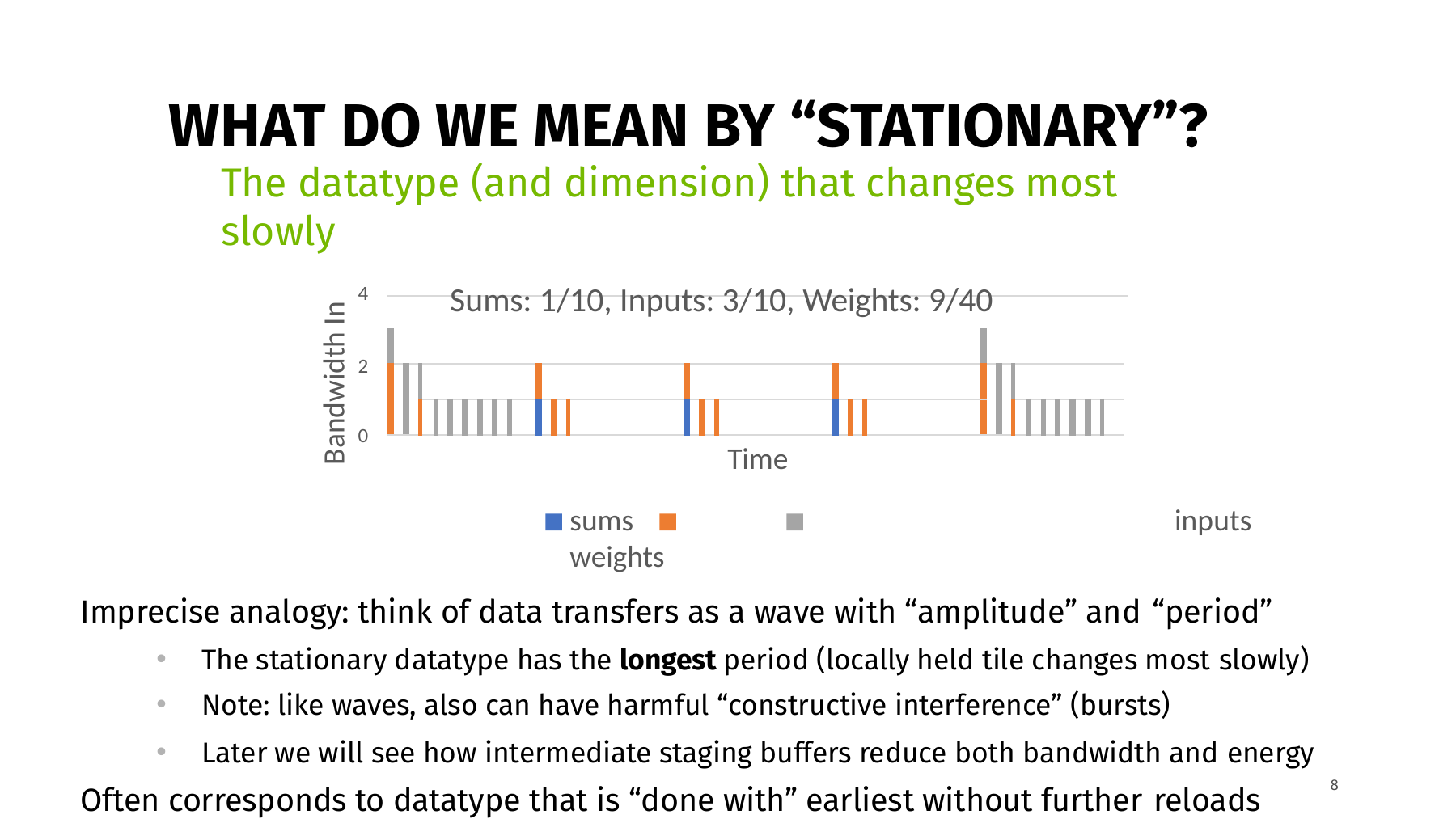

# WHAT DO WE MEAN BY “STATIONARY”?
The datatype (and dimension) that changes most slowly
Sums: 1/10, Inputs: 3/10, Weights: 9/40
4

2

Bandwidth In
|  |  |  |  |  |  |  |  |  |  |  |  |  |  |  |  |  |  |  |  |  |  |  |  |  |  |  |
| --- | --- | --- | --- | --- | --- | --- | --- | --- | --- | --- | --- | --- | --- | --- | --- | --- | --- | --- | --- | --- | --- | --- | --- | --- | --- | --- |
|  |  |  |  |  |  |  |  |  |  |  |  |  |  |  |  |  |  |  |  |  |  |  |  |  |  |  |
|  |  |  |  |  |  |  |  |  |  |  |  |  |  |  |  |  |  |  |  |  |  |  |  |  |  |  |
0
Time
sums	inputs	weights
Imprecise analogy: think of data transfers as a wave with “amplitude” and “period”
The stationary datatype has the longest period (locally held tile changes most slowly)
Note: like waves, also can have harmful “constructive interference” (bursts)
Later we will see how intermediate staging buffers reduce both bandwidth and energy
Often corresponds to datatype that is “done with” earliest without further reloads

8